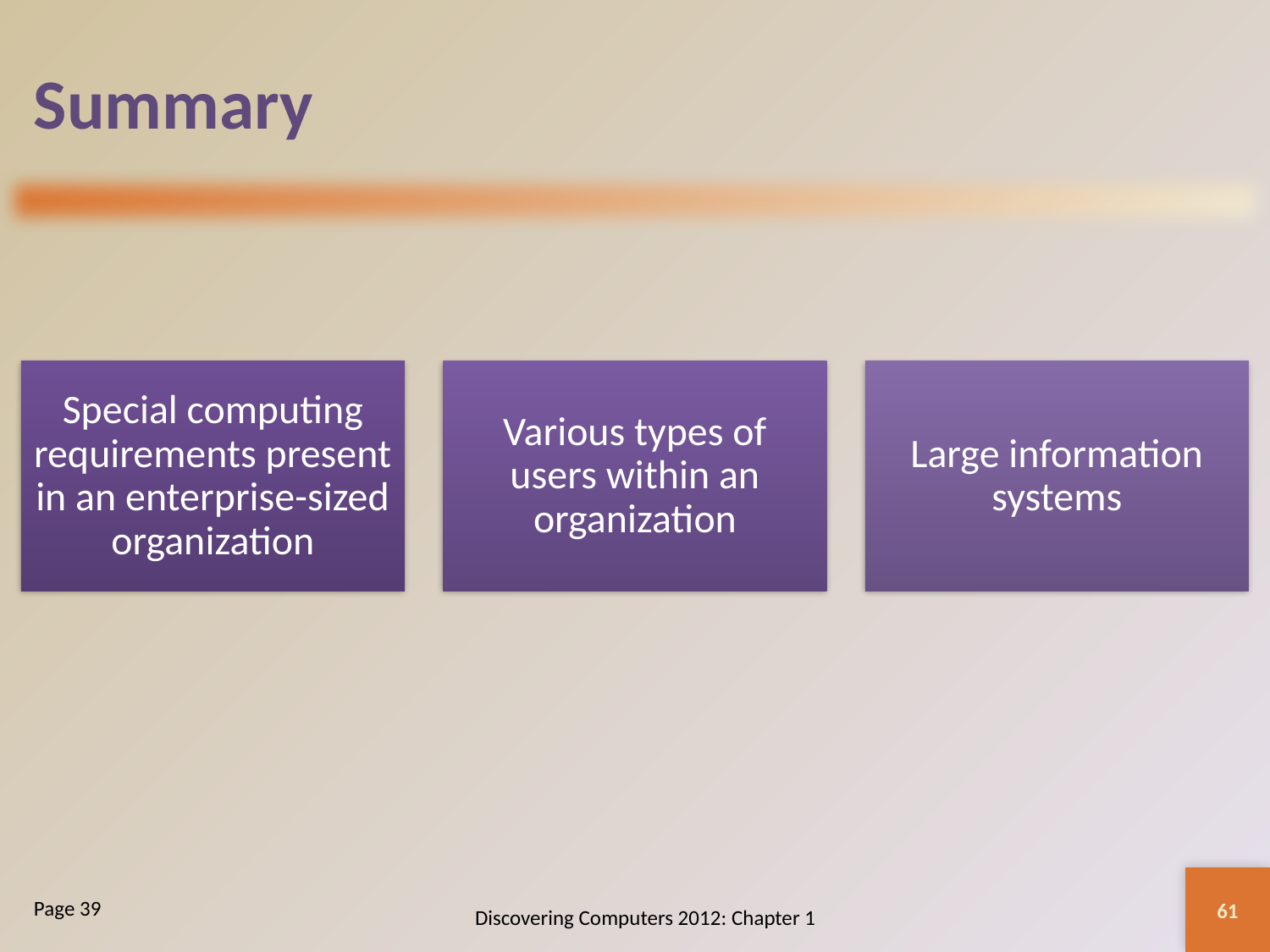

# Summary

Special computing requirements present in an enterprise-sized organization

Various types of users within an organization

Large information systems
61
Discovering Computers 2012: Chapter 1
Page 39